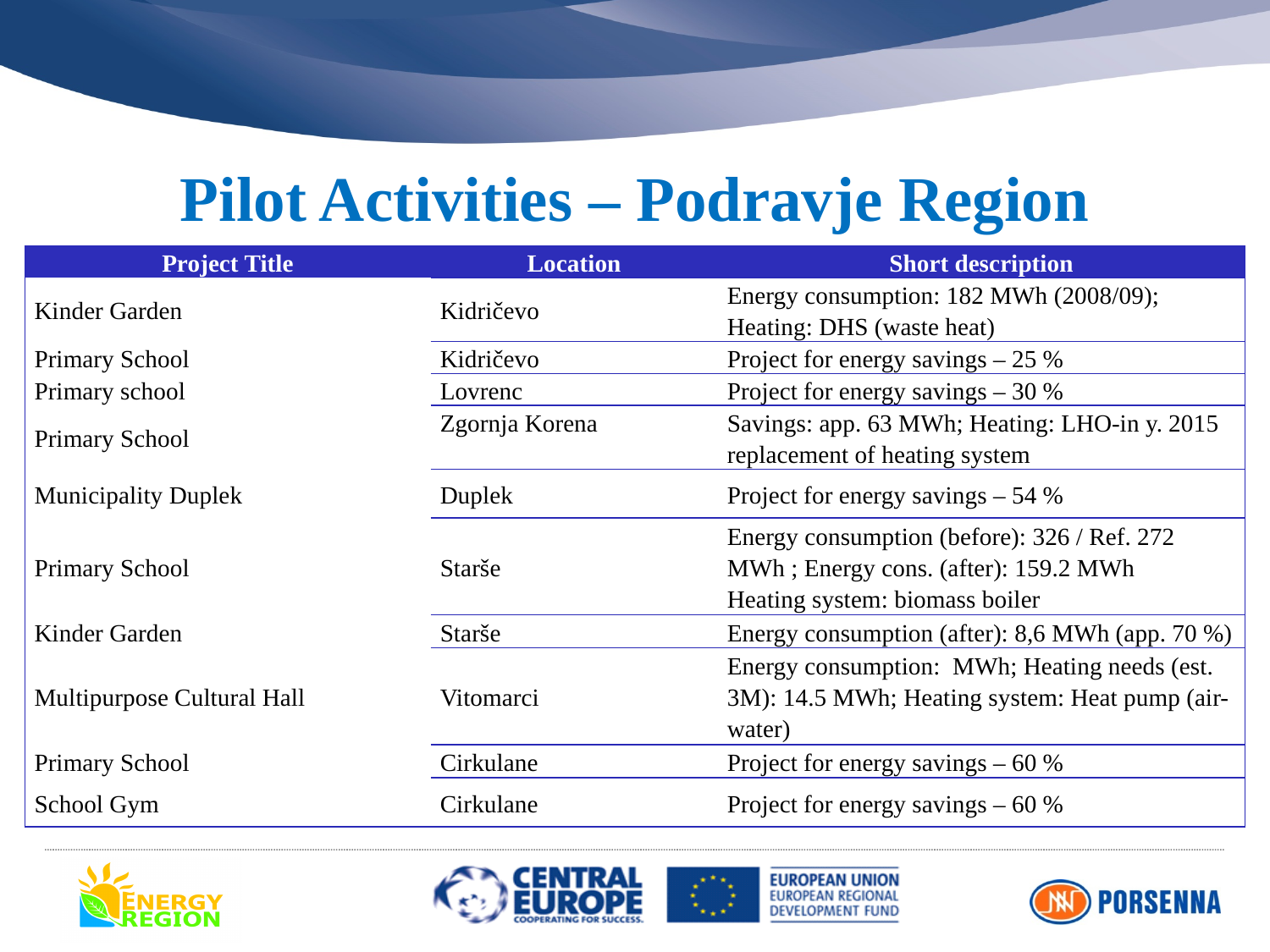

# Pilot Activities – Podravje Region
| Project Title | Location | Short description |
| --- | --- | --- |
| Kinder Garden | Kidričevo | Energy consumption: 182 MWh (2008/09); Heating: DHS (waste heat) |
| Primary School | Kidričevo | Project for energy savings – 25 % |
| Primary school | Lovrenc | Project for energy savings – 30 % |
| Primary School | Zgornja Korena | Savings: app. 63 MWh; Heating: LHO-in y. 2015 replacement of heating system |
| Municipality Duplek | Duplek | Project for energy savings – 54 % |
| Primary School | Starše | Energy consumption (before): 326 / Ref. 272 MWh ; Energy cons. (after): 159.2 MWh Heating system: biomass boiler |
| Kinder Garden | Starše | Energy consumption (after): 8,6 MWh (app. 70 %) |
| Multipurpose Cultural Hall | Vitomarci | Energy consumption: MWh; Heating needs (est. 3M): 14.5 MWh; Heating system: Heat pump (air-water) |
| Primary School | Cirkulane | Project for energy savings – 60 % |
| School Gym | Cirkulane | Project for energy savings – 60 % |